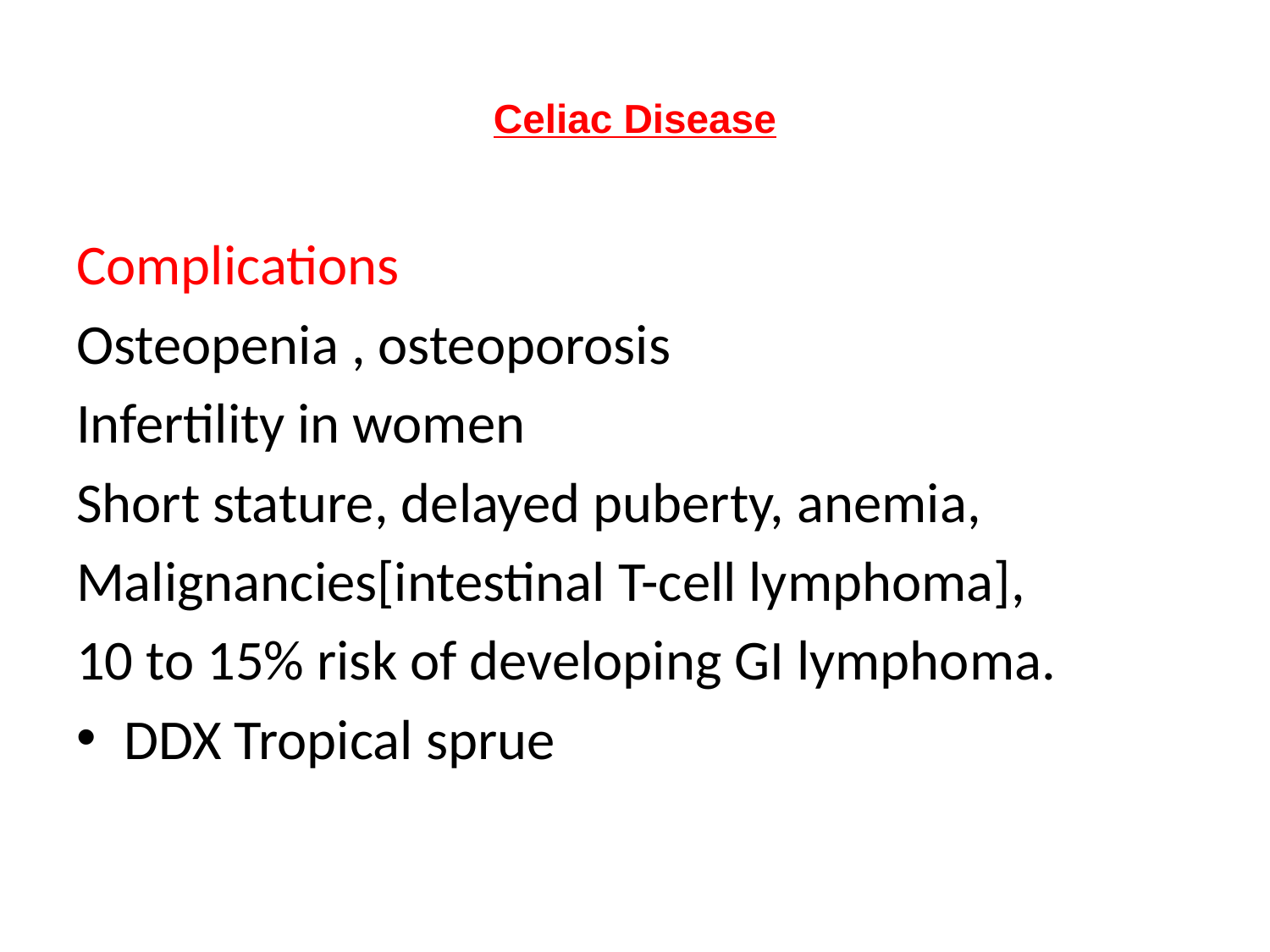

# Celiac Disease
Complications
Osteopenia , osteoporosis
Infertility in women
Short stature, delayed puberty, anemia,
Malignancies[intestinal T-cell lymphoma],
10 to 15% risk of developing GI lymphoma.
DDX Tropical sprue